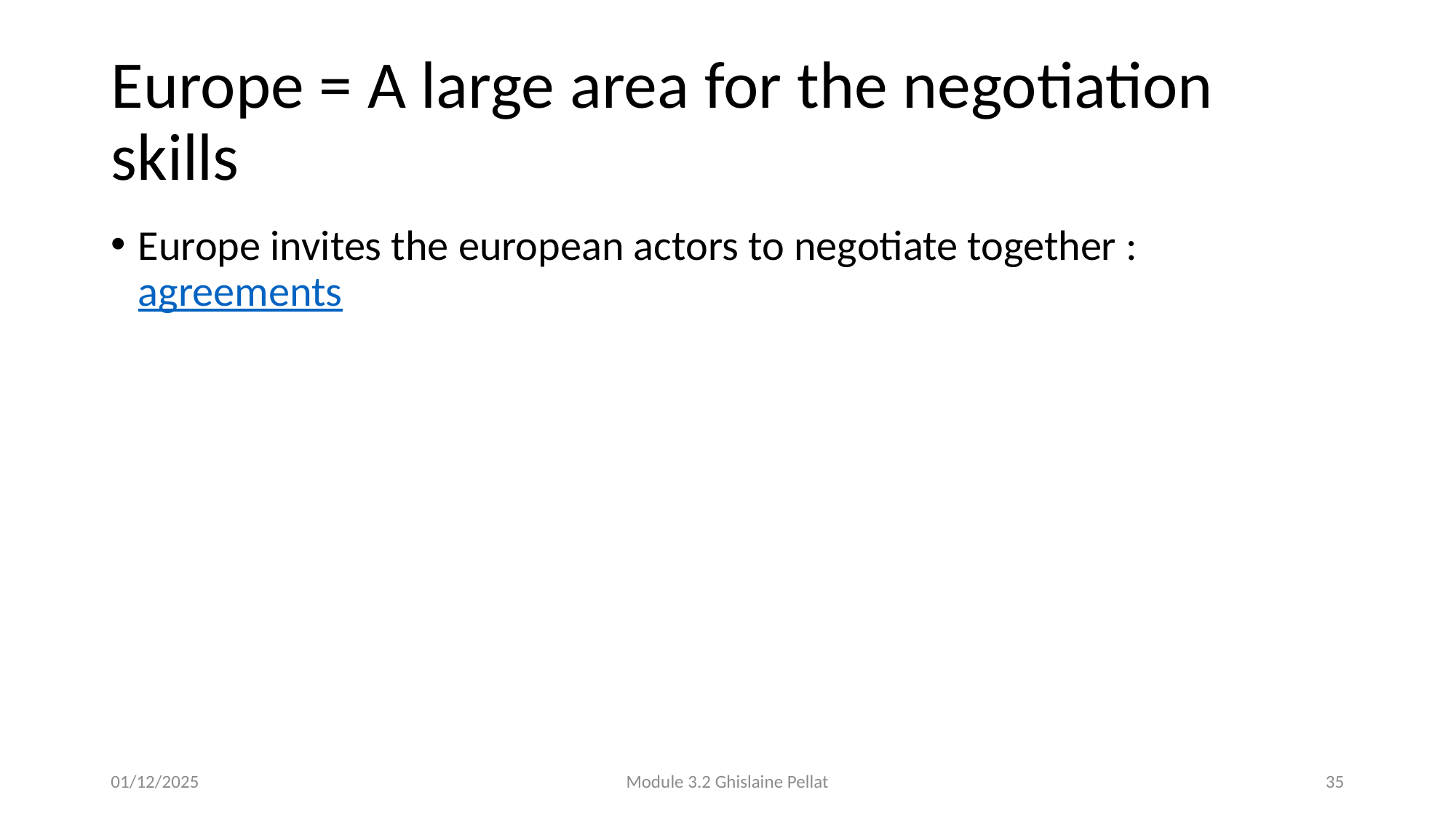

# Europe = A large area for the negotiation skills
Europe invites the european actors to negotiate together : agreements

01/12/2025
Module 3.2 Ghislaine Pellat
35